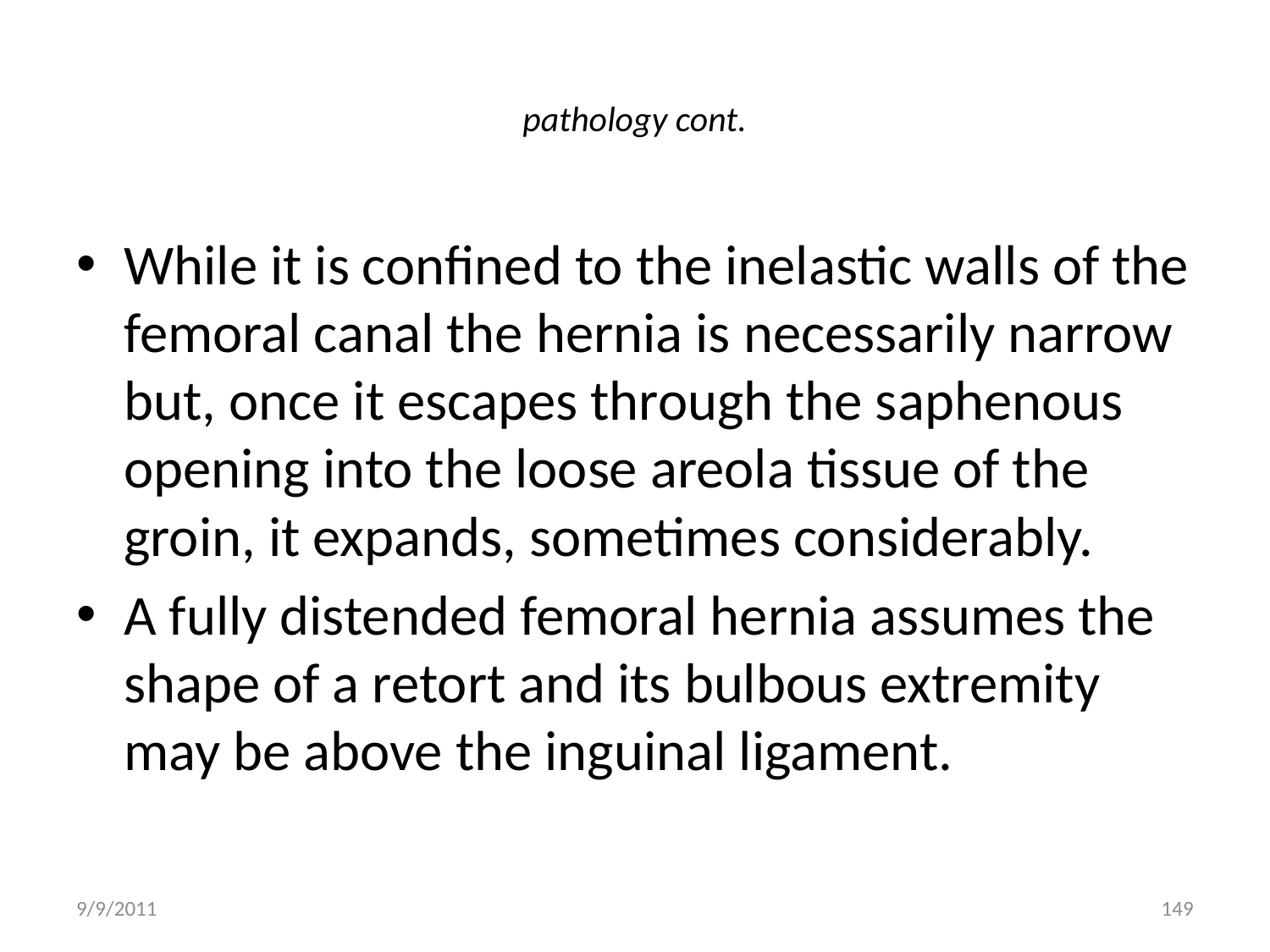

# pathology cont.
While it is confined to the inelastic walls of the femoral canal the hernia is necessarily narrow but, once it escapes through the saphenous opening into the loose areola tissue of the groin, it expands, sometimes considerably.
A fully distended femoral hernia assumes the shape of a retort and its bulbous extremity may be above the inguinal ligament.
9/9/2011
149